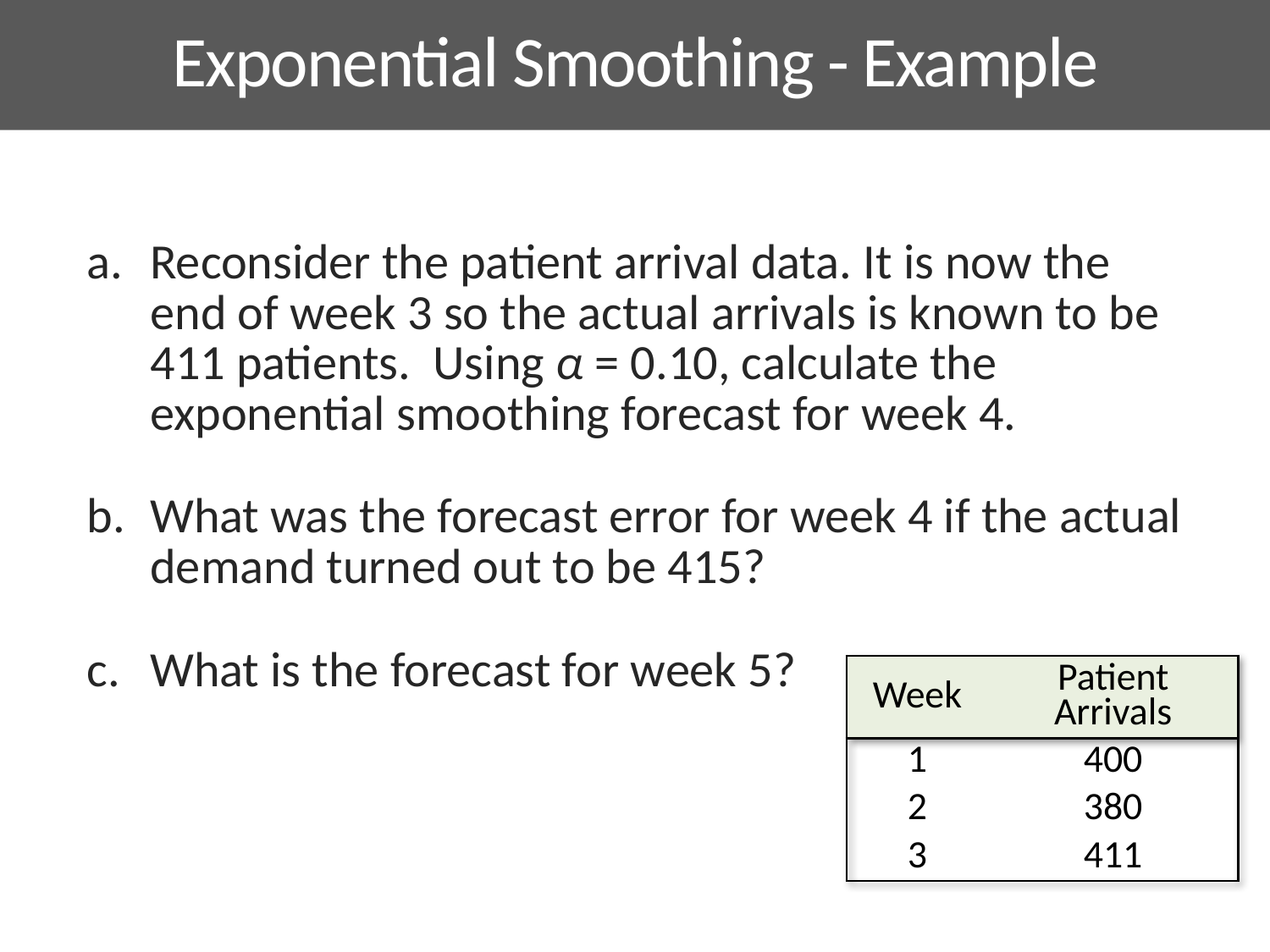

Exponential Smoothing - Example
Reconsider the patient arrival data. It is now the end of week 3 so the actual arrivals is known to be 411 patients.  Using α = 0.10, calculate the exponential smoothing forecast for week 4.
What was the forecast error for week 4 if the actual demand turned out to be 415?
What is the forecast for week 5?

| Week | Patient Arrivals |
| --- | --- |
| 1 | 400 |
| 2 | 380 |
| 3 | 411 |